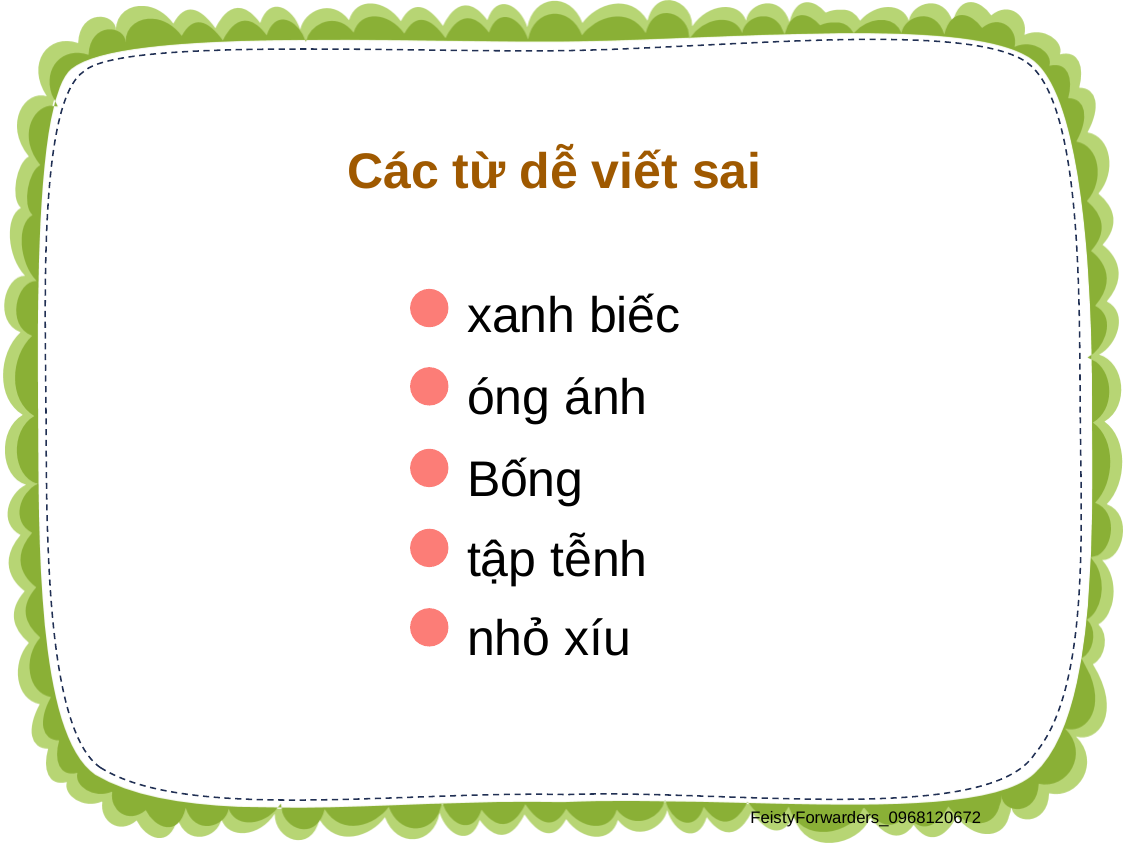

Các từ dễ viết sai
     xanh biếc

     óng ánh

     Bống

     tập tễnh

     nhỏ xíu